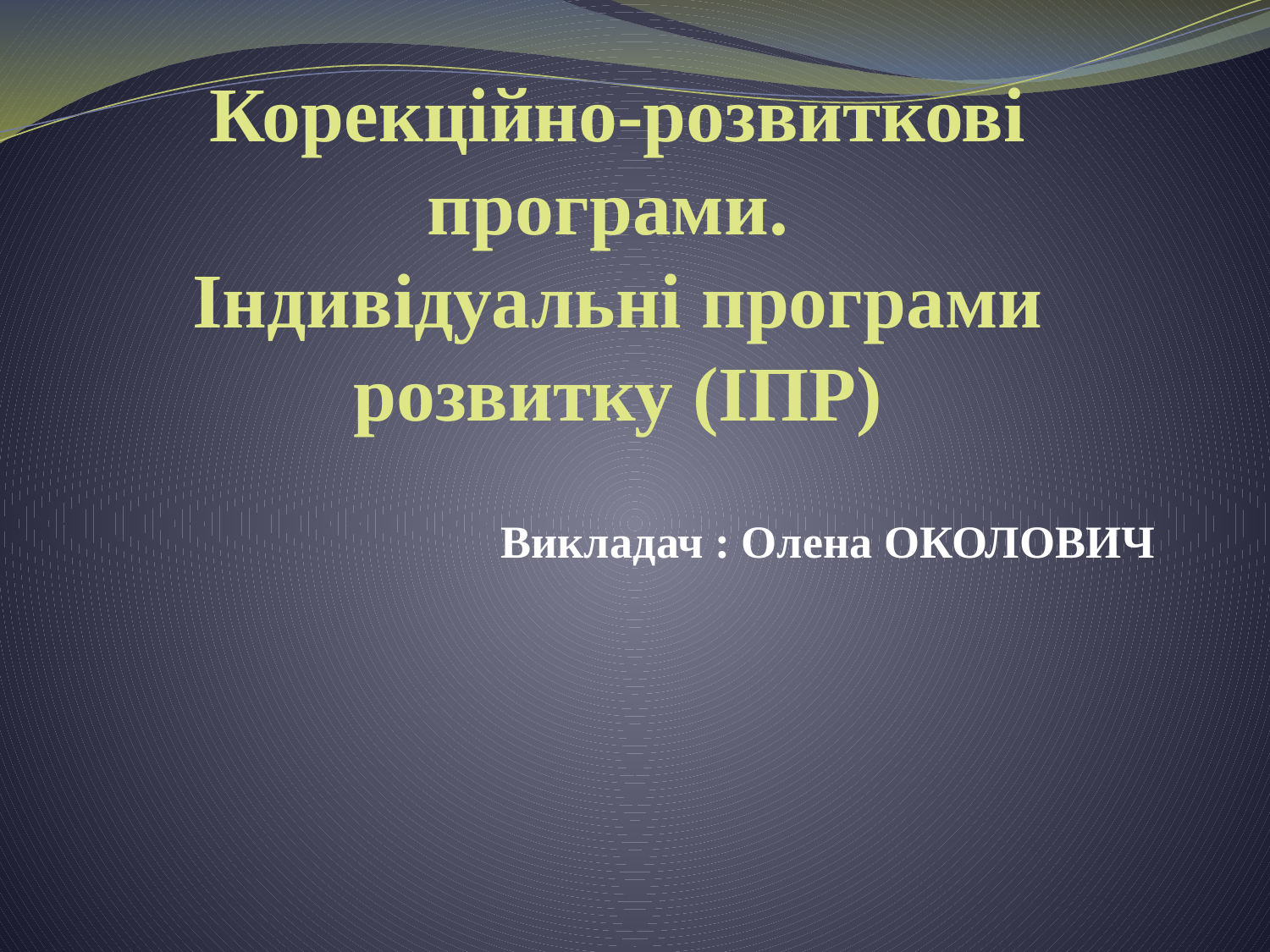

# Корекційно-розвиткові програми. Індивідуальні програми розвитку (ІПР)
Викладач : Олена ОКОЛОВИЧ